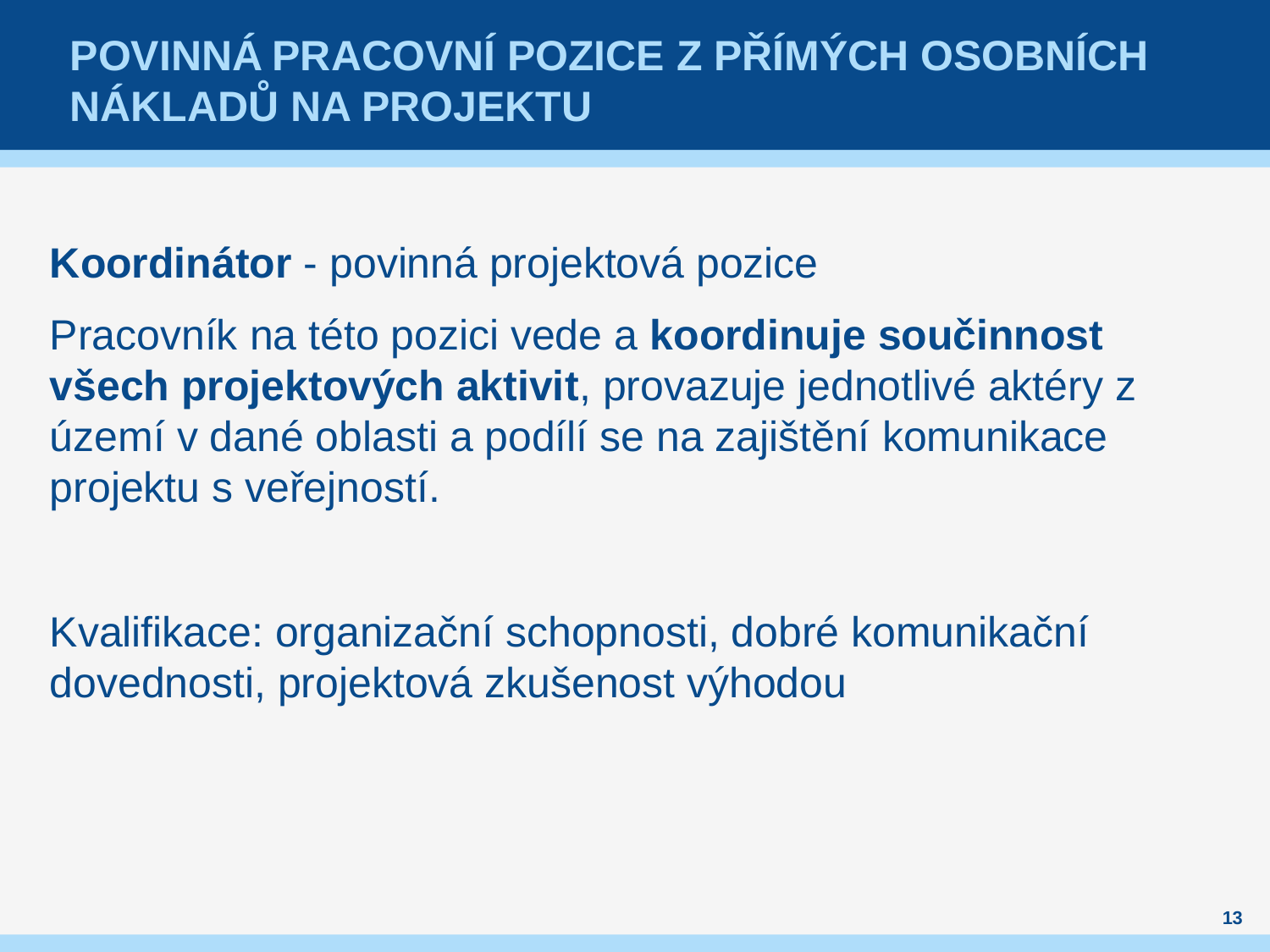

# Povinná pracovní pozice z přímých osobních nákladů na projektu
Koordinátor - povinná projektová pozice
Pracovník na této pozici vede a koordinuje součinnost všech projektových aktivit, provazuje jednotlivé aktéry z území v dané oblasti a podílí se na zajištění komunikace projektu s veřejností.

Kvalifikace: organizační schopnosti, dobré komunikační dovednosti, projektová zkušenost výhodou

13